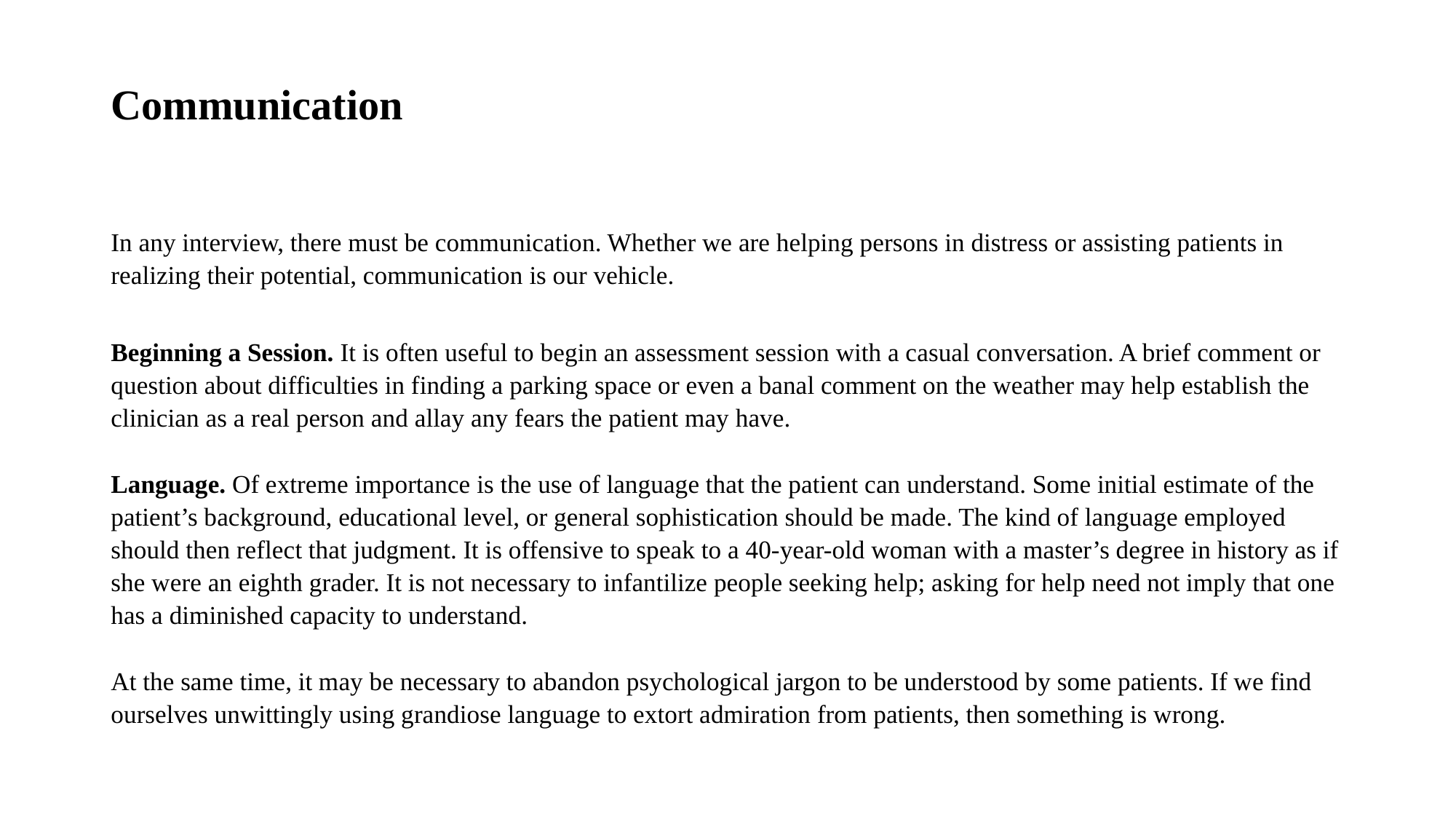

# Communication
In any interview, there must be communication. Whether we are helping persons in distress or assisting patients in realizing their potential, communication is our vehicle.

Beginning a Session. It is often useful to begin an assessment session with a casual conversation. A brief comment or question about difficulties in finding a parking space or even a banal comment on the weather may help establish the clinician as a real person and allay any fears the patient may have.

Language. Of extreme importance is the use of language that the patient can understand. Some initial estimate of the patient’s background, educational level, or general sophistication should be made. The kind of language employed should then reflect that judgment. It is offensive to speak to a 40-year-old woman with a master’s degree in history as if she were an eighth grader. It is not necessary to infantilize people seeking help; asking for help need not imply that one has a diminished capacity to understand.

At the same time, it may be necessary to abandon psychological jargon to be understood by some patients. If we find ourselves unwittingly using grandiose language to extort admiration from patients, then something is wrong.